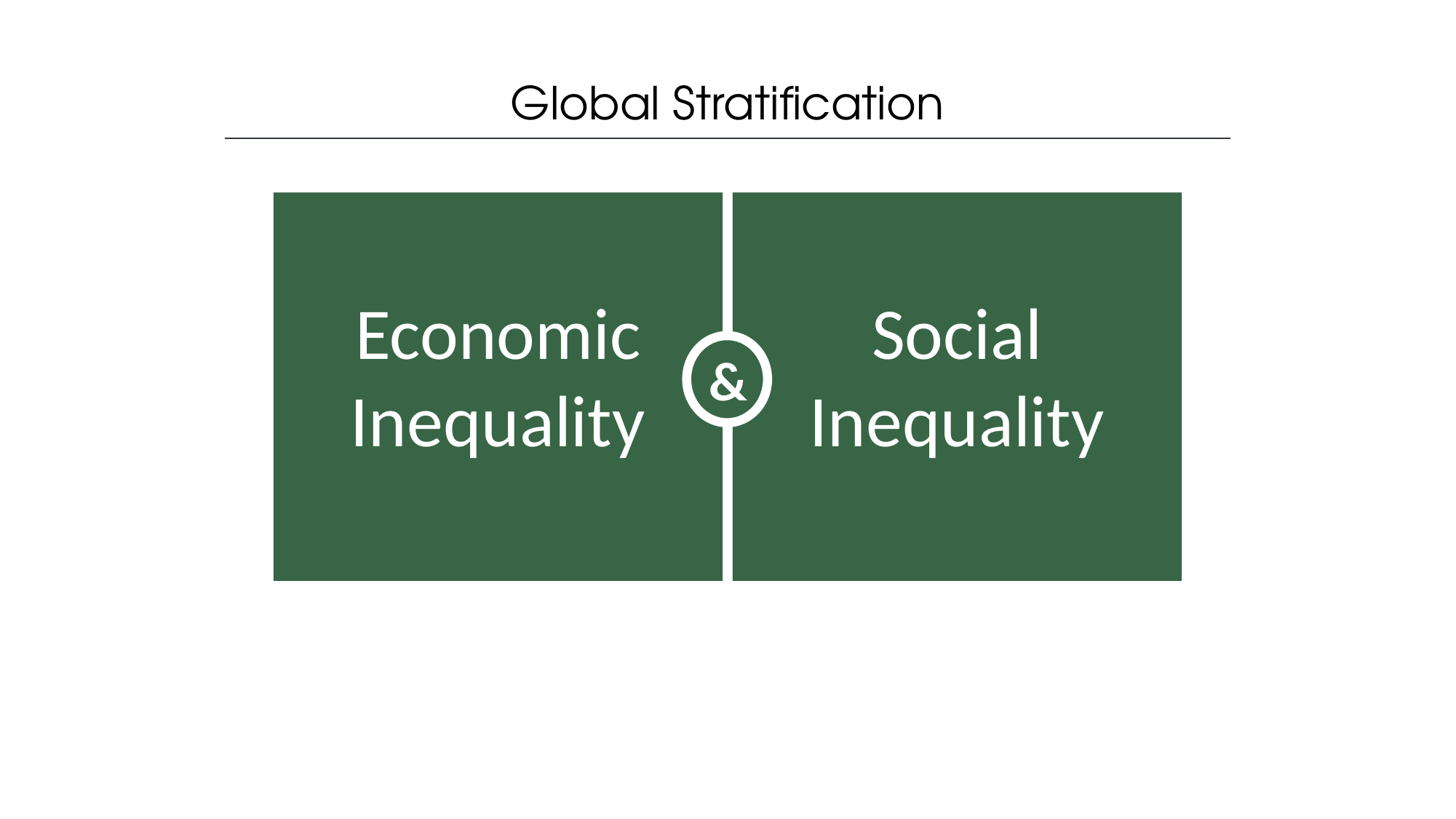

Global Stratification
HAWKES LEARNING

&
Economic Inequality
Social Inequality